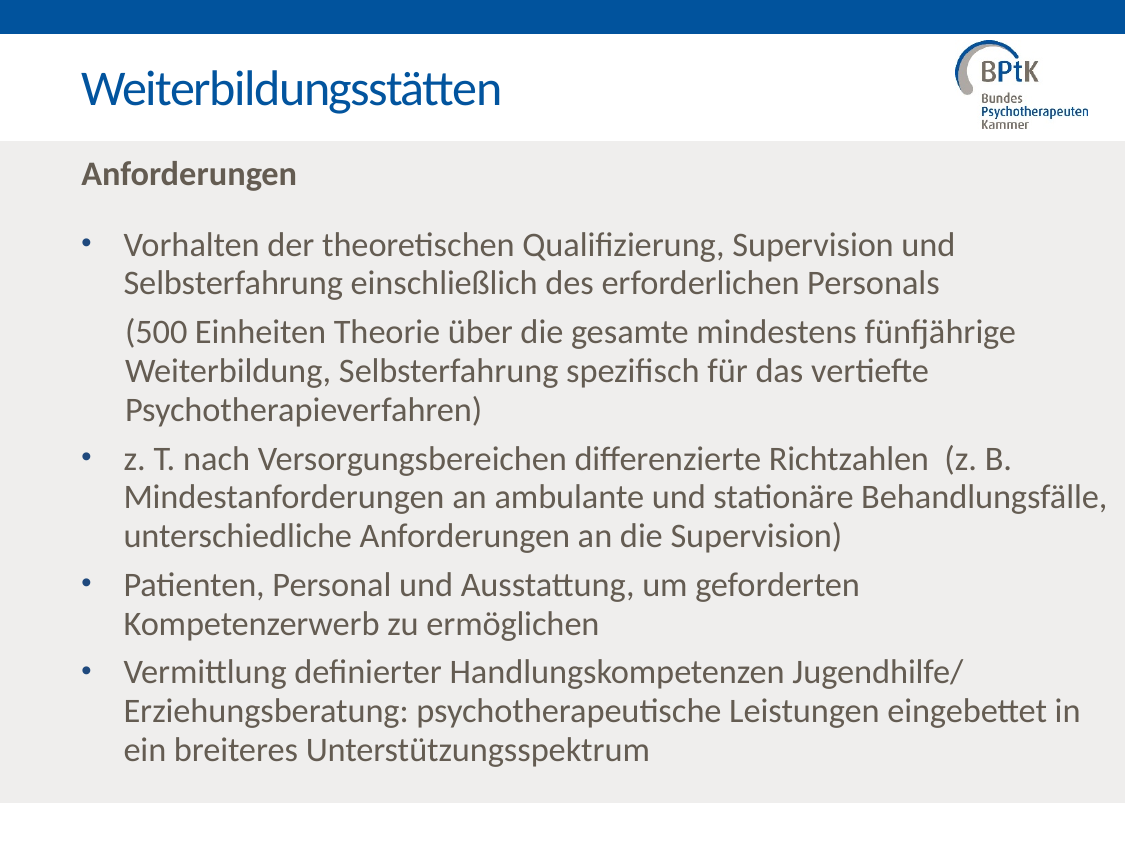

# Weiterbildungsstätten
Anforderungen
Vorhalten der theoretischen Qualifizierung, Supervision und  Selbsterfahrung einschließlich des erforderlichen Personals
(500 Einheiten Theorie über die gesamte mindestens fünfjährige Weiterbildung, Selbsterfahrung spezifisch für das vertiefte Psychotherapieverfahren)
z. T. nach Versorgungsbereichen differenzierte Richtzahlen  (z. B. Mindestanforderungen an ambulante und stationäre Behandlungsfälle, unterschiedliche Anforderungen an die Supervision)
Patienten, Personal und Ausstattung, um geforderten Kompetenzerwerb zu ermöglichen
Vermittlung definierter Handlungskompetenzen Jugendhilfe/
Erziehungsberatung: psychotherapeutische Leistungen eingebettet in ein breiteres Unterstützungsspektrum